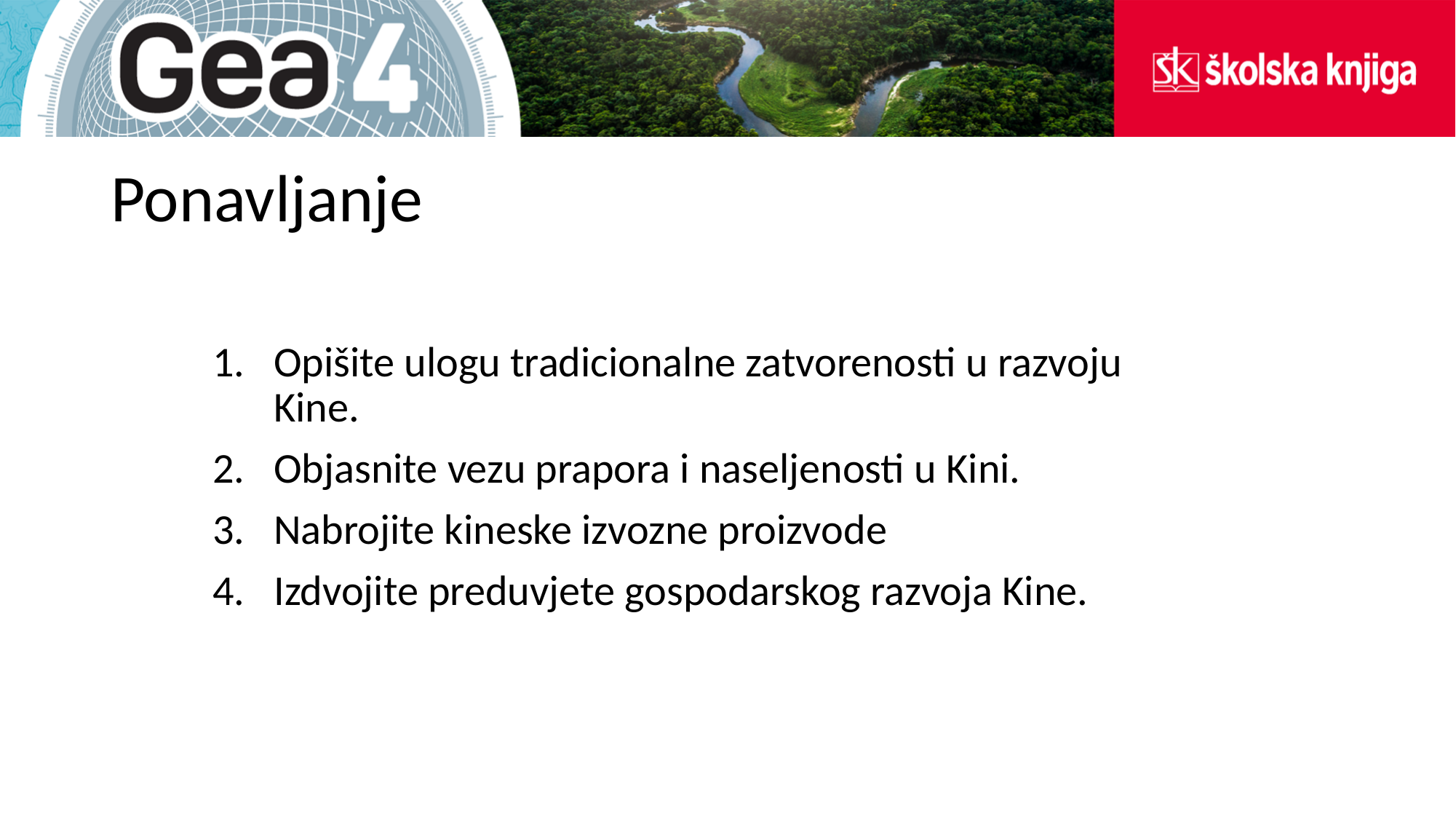

# Ponavljanje
Opišite ulogu tradicionalne zatvorenosti u razvoju Kine.
Objasnite vezu prapora i naseljenosti u Kini.
Nabrojite kineske izvozne proizvode
Izdvojite preduvjete gospodarskog razvoja Kine.